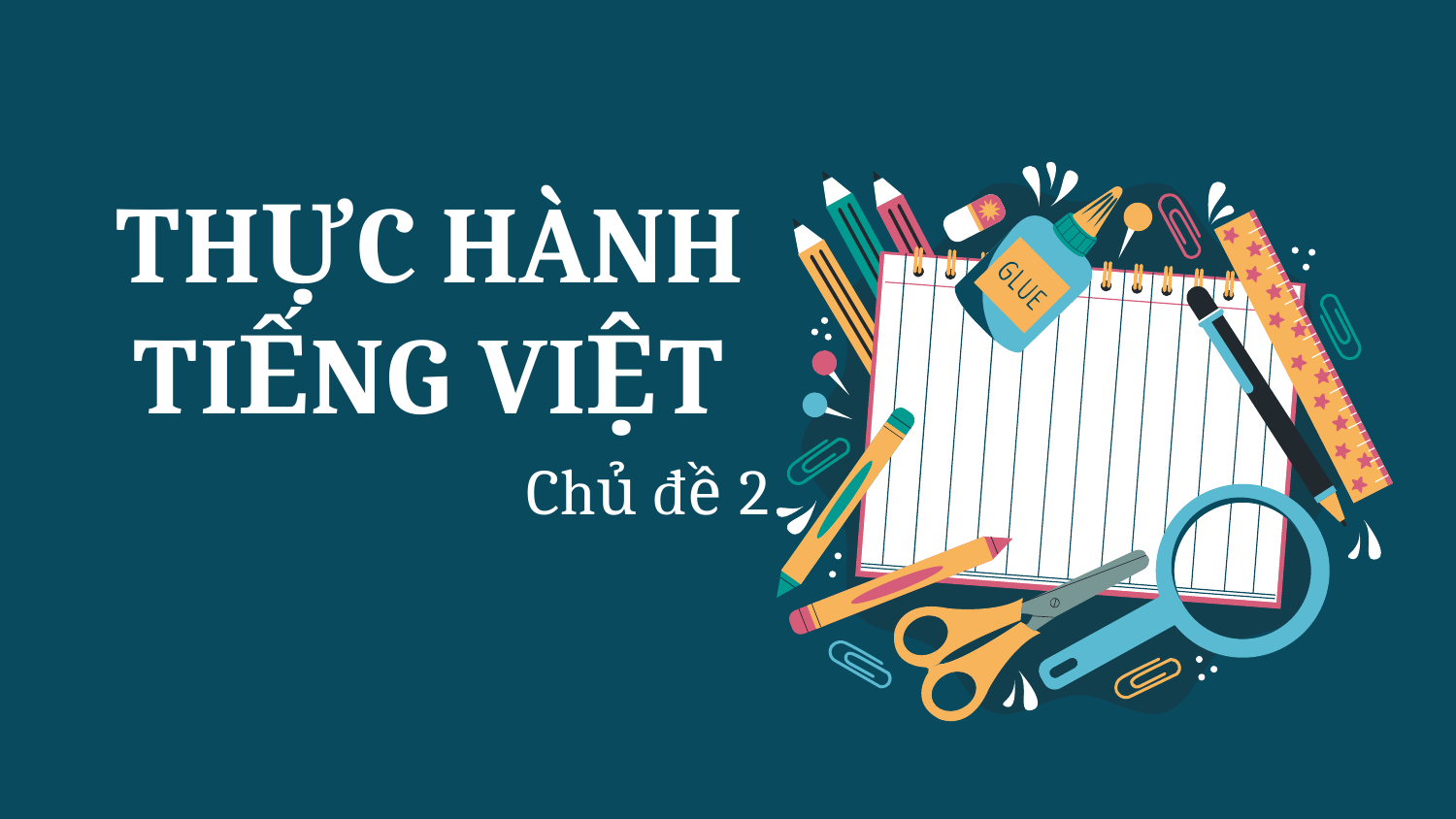

# THỰC HÀNH TIẾNG VIỆT

Chủ đề 2